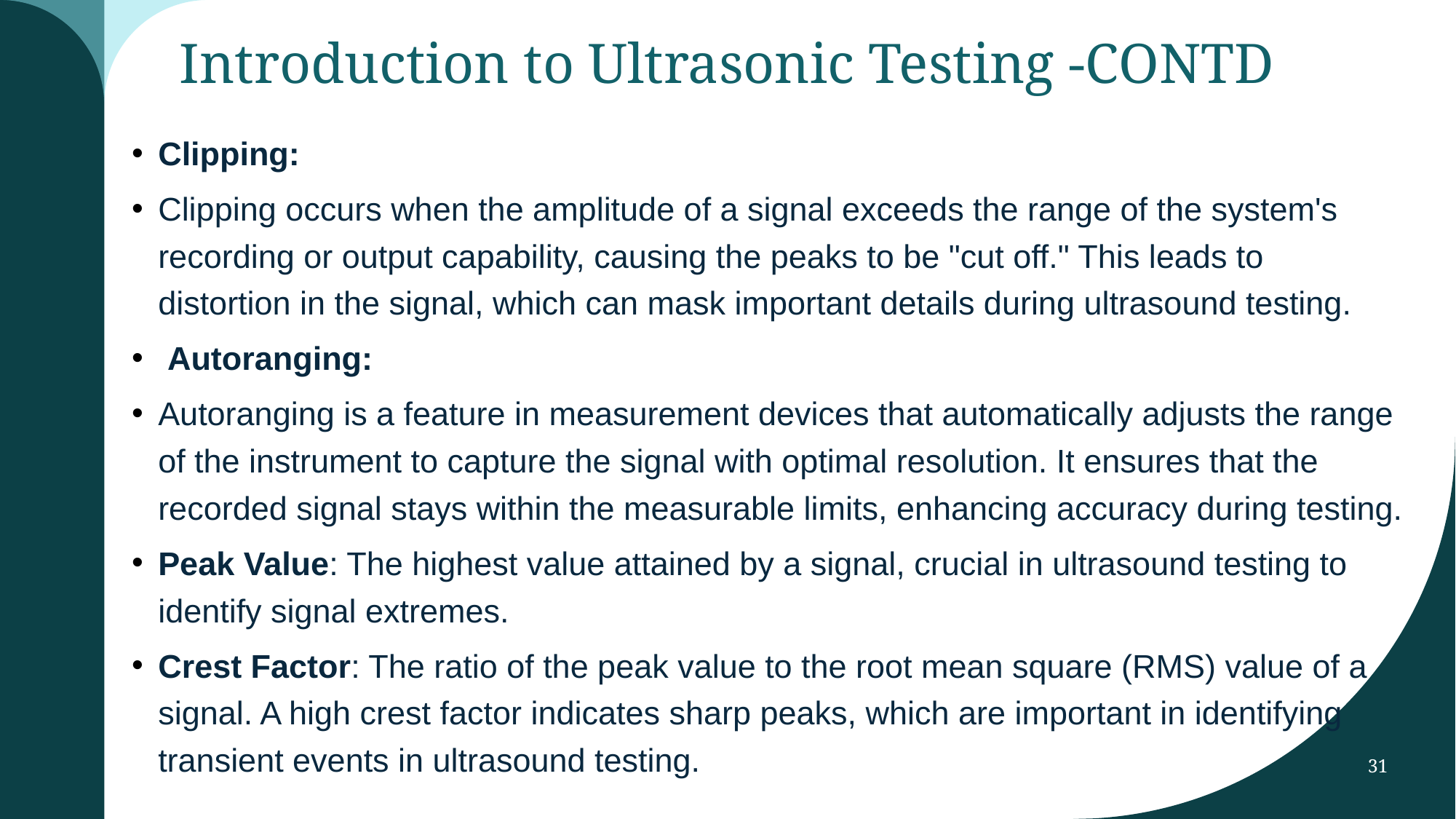

# Introduction to Ultrasonic Testing -CONTD
Clipping:
Clipping occurs when the amplitude of a signal exceeds the range of the system's recording or output capability, causing the peaks to be "cut off." This leads to distortion in the signal, which can mask important details during ultrasound testing.
 Autoranging:
Autoranging is a feature in measurement devices that automatically adjusts the range of the instrument to capture the signal with optimal resolution. It ensures that the recorded signal stays within the measurable limits, enhancing accuracy during testing.
Peak Value: The highest value attained by a signal, crucial in ultrasound testing to identify signal extremes.
Crest Factor: The ratio of the peak value to the root mean square (RMS) value of a signal. A high crest factor indicates sharp peaks, which are important in identifying transient events in ultrasound testing.

31